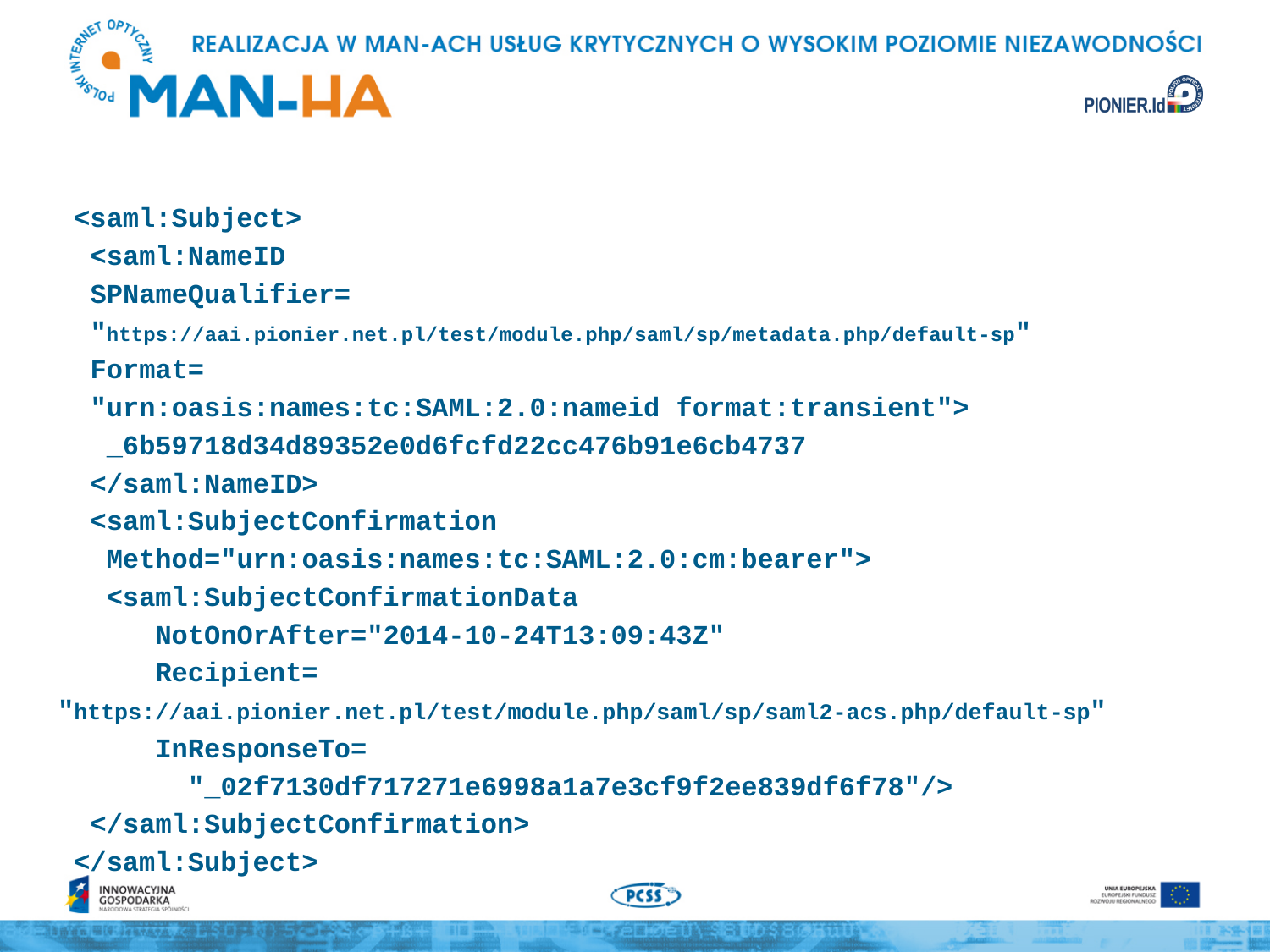

<saml:Subject>
  <saml:NameID
  SPNameQualifier=
  "https://aai.pionier.net.pl/test/module.php/saml/sp/metadata.php/default-sp"
  Format=
  "urn:oasis:names:tc:SAML:2.0:nameid format:transient">
   _6b59718d34d89352e0d6fcfd22cc476b91e6cb4737
  </saml:NameID>
  <saml:SubjectConfirmation
   Method="urn:oasis:names:tc:SAML:2.0:cm:bearer">
   <saml:SubjectConfirmationData
      NotOnOrAfter="2014-10-24T13:09:43Z"
      Recipient=
"https://aai.pionier.net.pl/test/module.php/saml/sp/saml2-acs.php/default-sp"
      InResponseTo=
        "_02f7130df717271e6998a1a7e3cf9f2ee839df6f78"/>
  </saml:SubjectConfirmation>
 </saml:Subject>